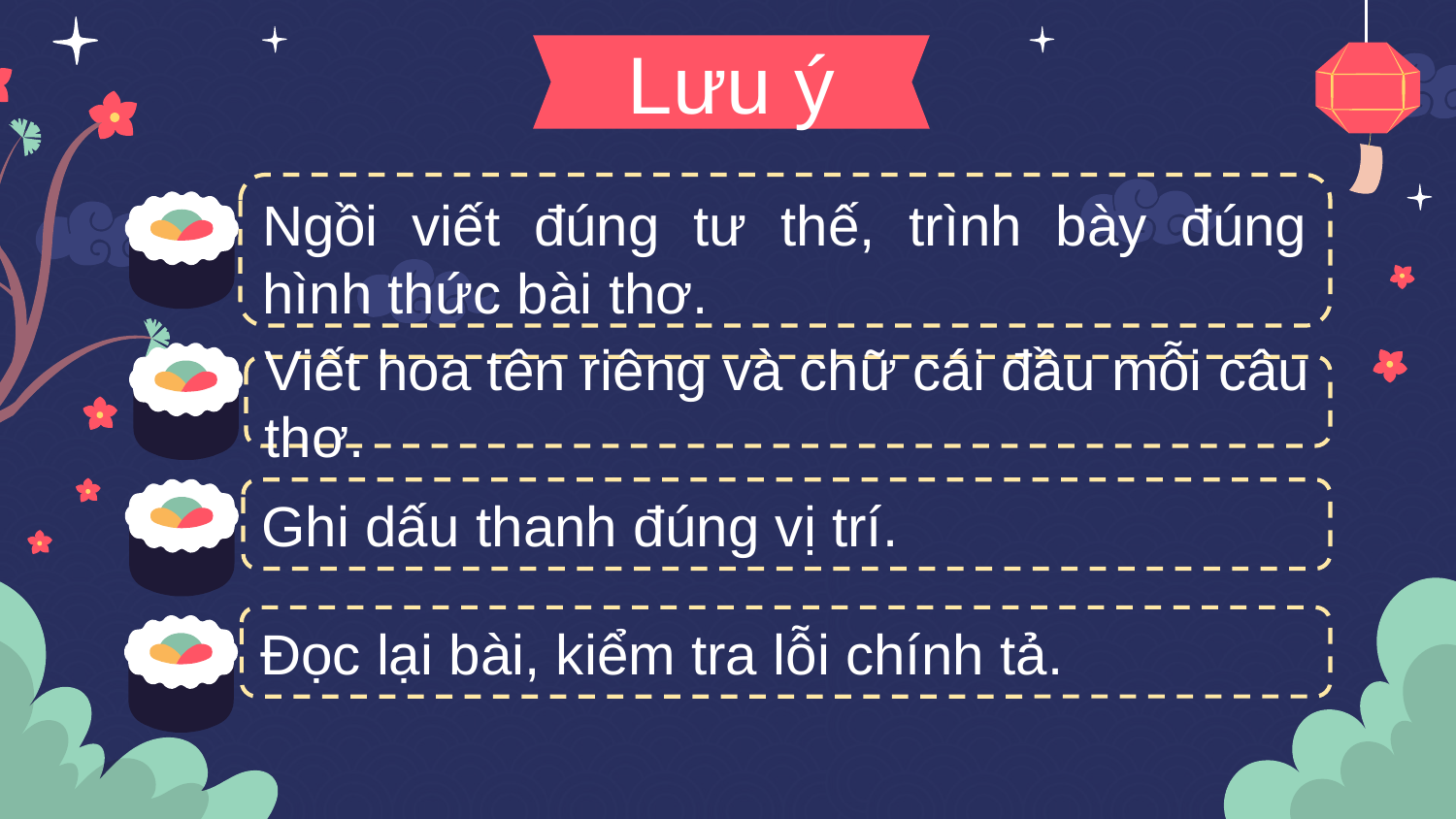

# Lưu ý

Ngồi viết đúng tư thế, trình bày đúng hình thức bài thơ.

Viết hoa tên riêng và chữ cái đầu mỗi câu thơ.

Ghi dấu thanh đúng vị trí.
Đọc lại bài, kiểm tra lỗi chính tả.